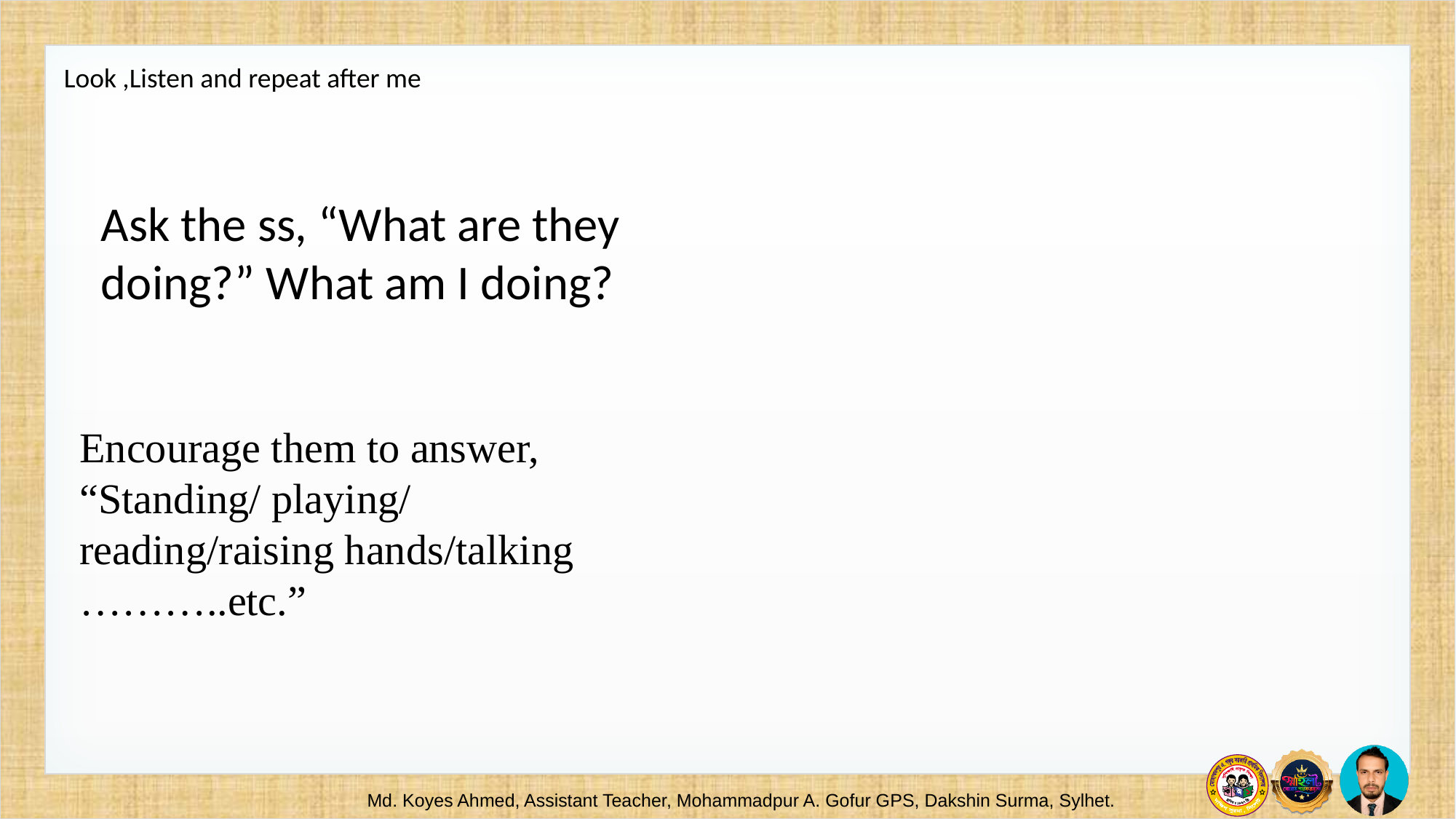

Look ,Listen and repeat after me
Ask the ss, “What are they doing?” What am I doing?
Encourage them to answer, “Standing/ playing/ reading/raising hands/talking ………..etc.”